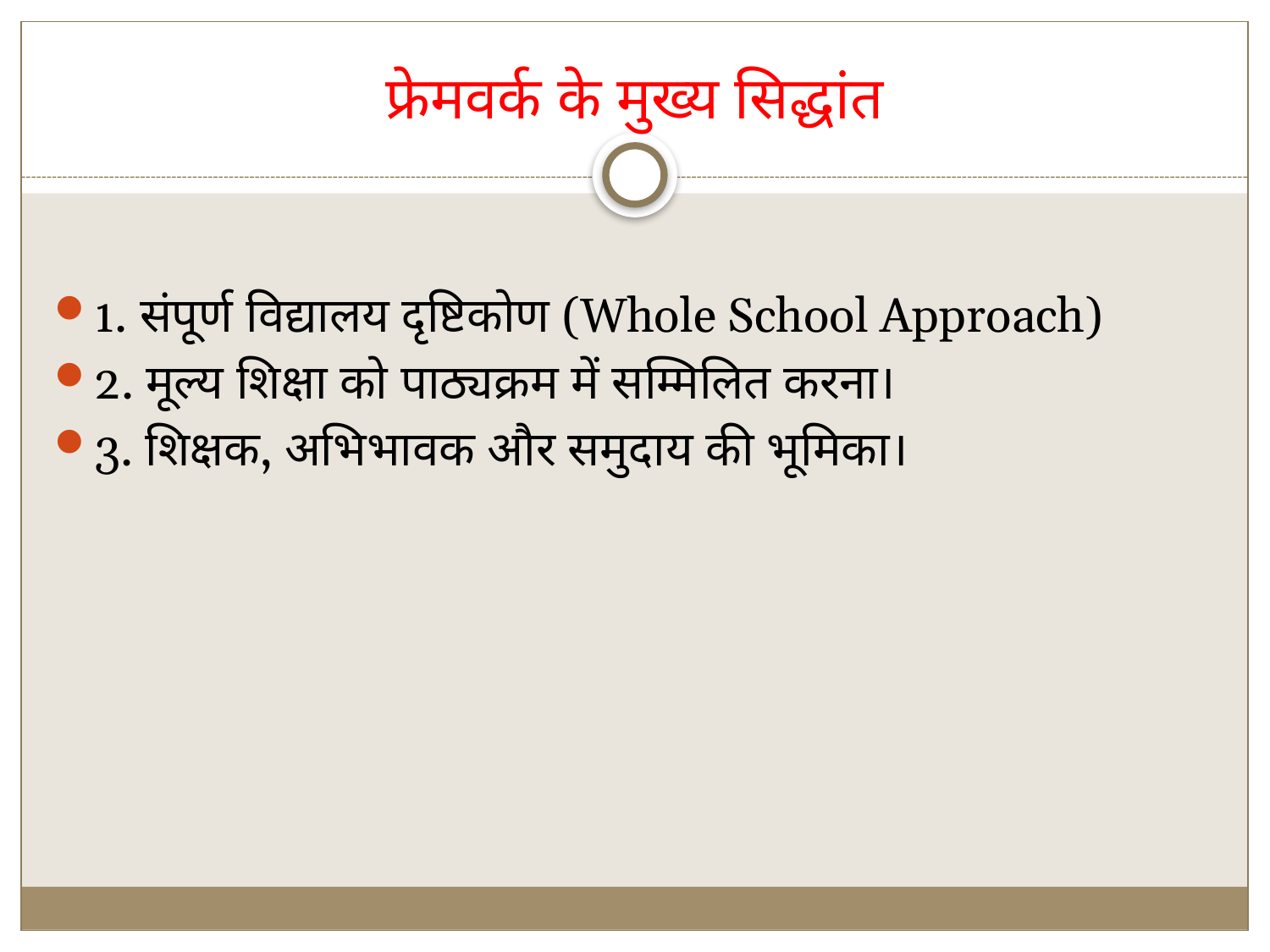

# फ्रेमवर्क के मुख्य सिद्धांत

1. संपूर्ण विद्यालय दृष्टिकोण (Whole School Approach)
2. मूल्य शिक्षा को पाठ्यक्रम में सम्मिलित करना।
3. शिक्षक, अभिभावक और समुदाय की भूमिका।